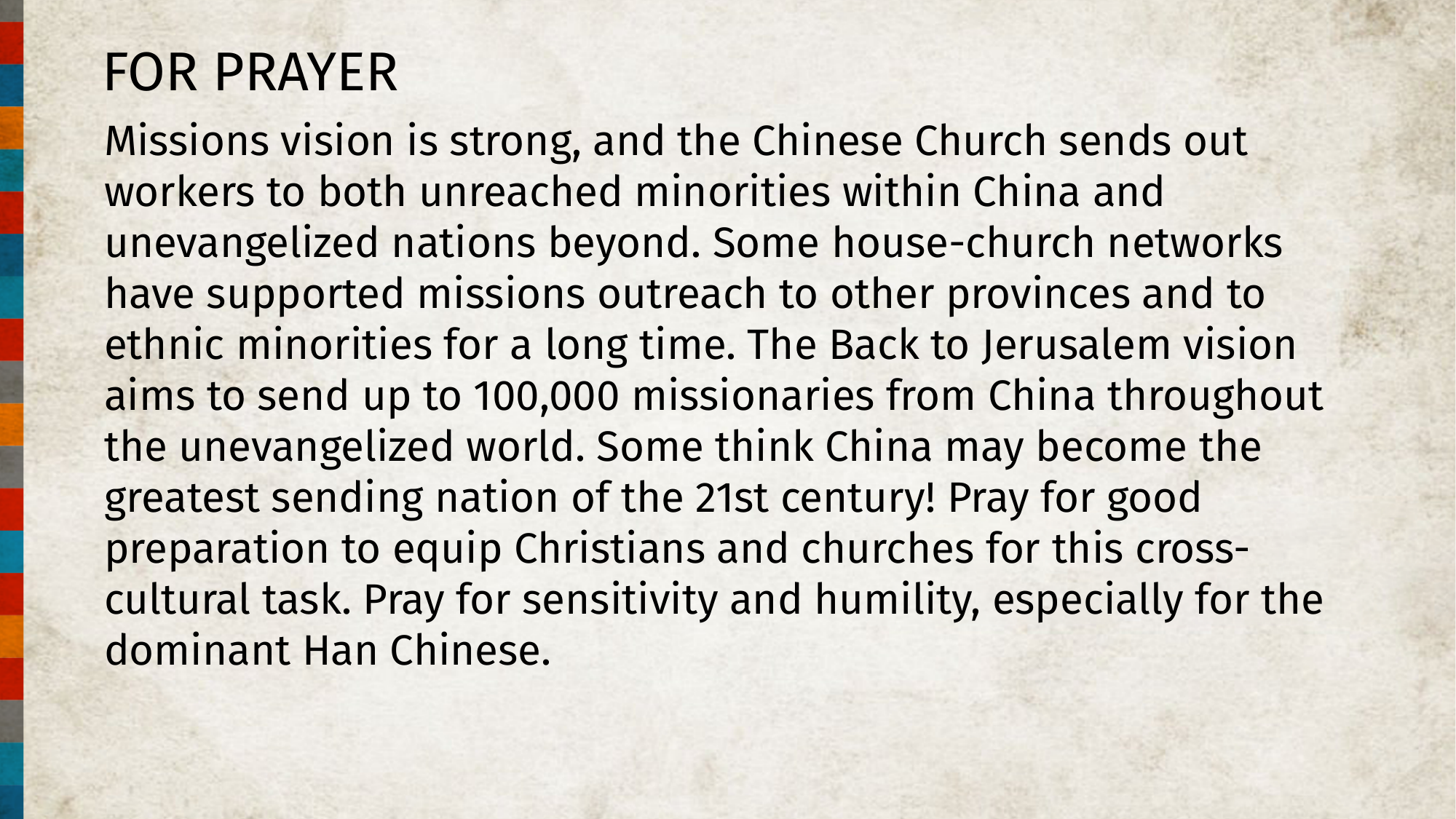

FOR PRAYER
Missions vision is strong, and the Chinese Church sends out workers to both unreached minorities within China and unevangelized nations beyond. Some house-church networks have supported missions outreach to other provinces and to ethnic minorities for a long time. The Back to Jerusalem vision aims to send up to 100,000 missionaries from China throughout the unevangelized world. Some think China may become the greatest sending nation of the 21st century! Pray for good preparation to equip Christians and churches for this cross-cultural task. Pray for sensitivity and humility, especially for the dominant Han Chinese.